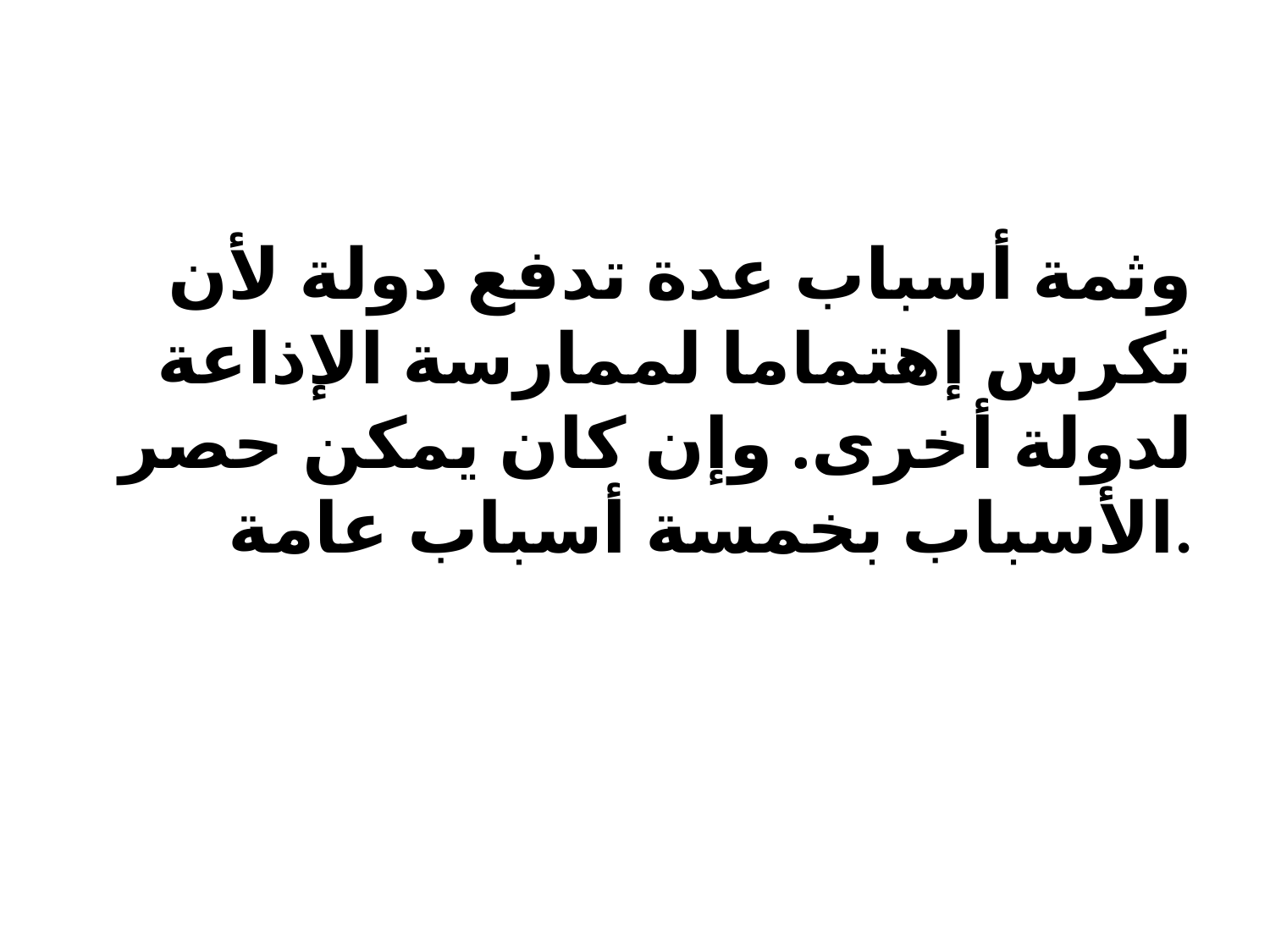

#
وثمة أسباب عدة تدفع دولة لأن تكرس إهتماما لممارسة الإذاعة لدولة أخرى. وإن كان يمكن حصر الأسباب بخمسة أسباب عامة.